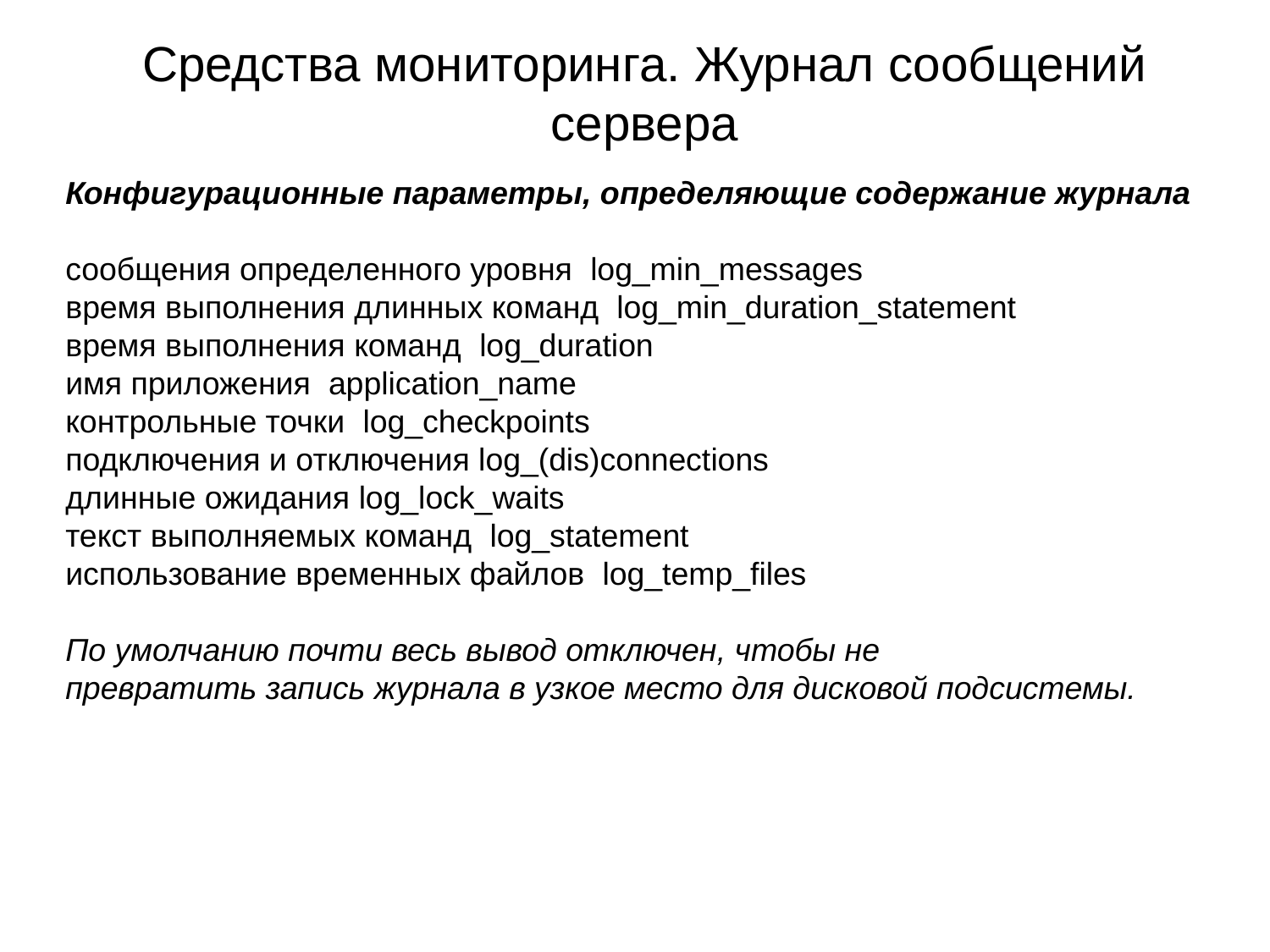

# Средства мониторинга. Журнал сообщений сервера
Конфигурационные параметры, определяющие содержание журнала

сообщения определенного уровня  log_min_messages
время выполнения длинных команд  log_min_duration_statement
время выполнения команд  log_duration
имя приложения  application_name
контрольные точки  log_checkpoints
подключения и отключения log_(dis)connections
длинные ожидания log_lock_waits
текст выполняемых команд  log_statement
использование временных файлов  log_temp_files

По умолчанию почти весь вывод отключен, чтобы не
превратить запись журнала в узкое место для дисковой подсистемы.